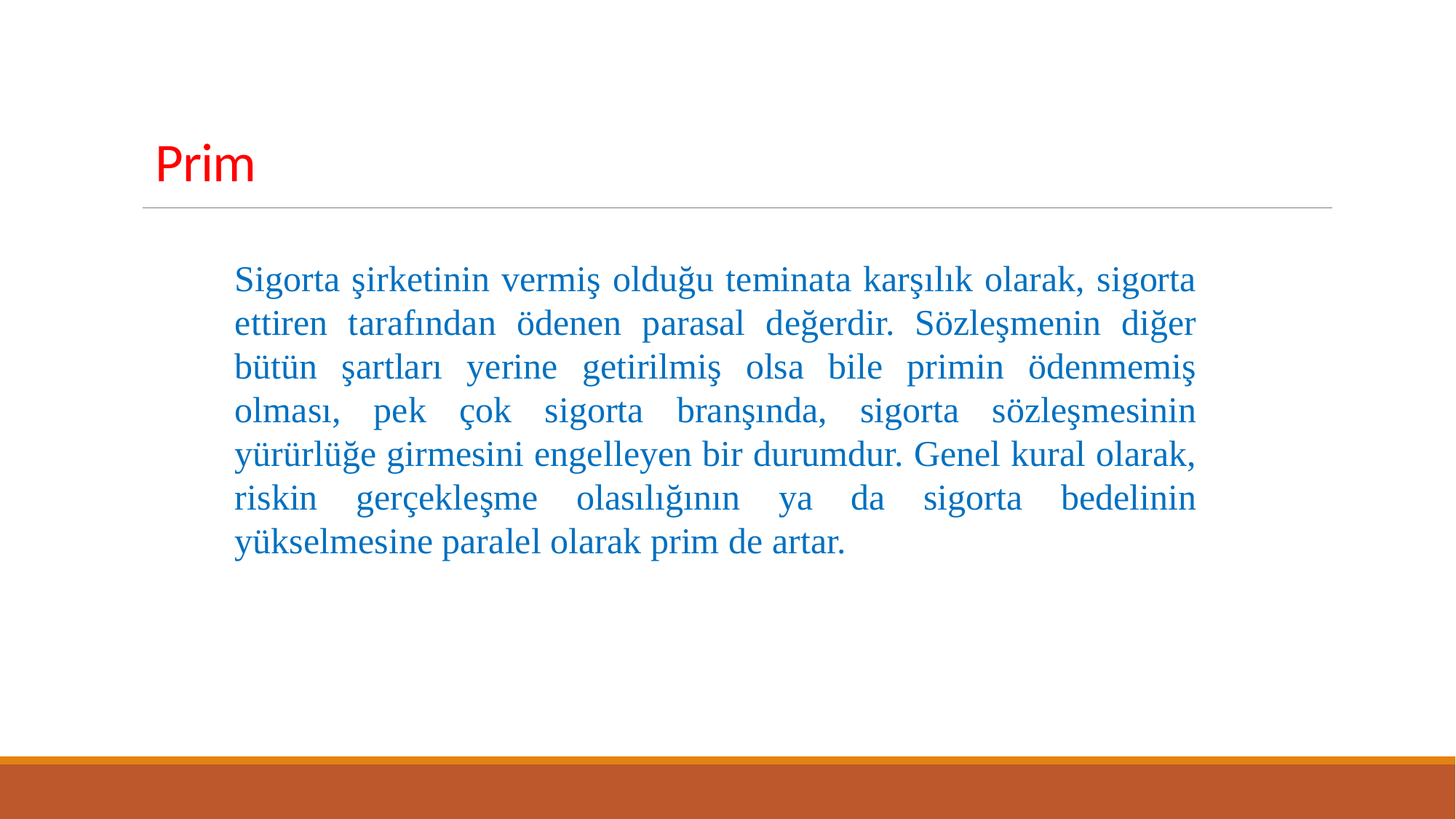

# Prim
Sigorta şirketinin vermiş olduğu teminata karşılık olarak, sigorta ettiren tarafından ödenen parasal değerdir. Sözleşmenin diğer bütün şartları yerine getirilmiş olsa bile primin ödenmemiş olması, pek çok sigorta branşında, sigorta sözleşmesinin yürürlüğe girmesini engelleyen bir durumdur. Genel kural olarak, riskin gerçekleşme olasılığının ya da sigorta bedelinin yükselmesine paralel olarak prim de artar.